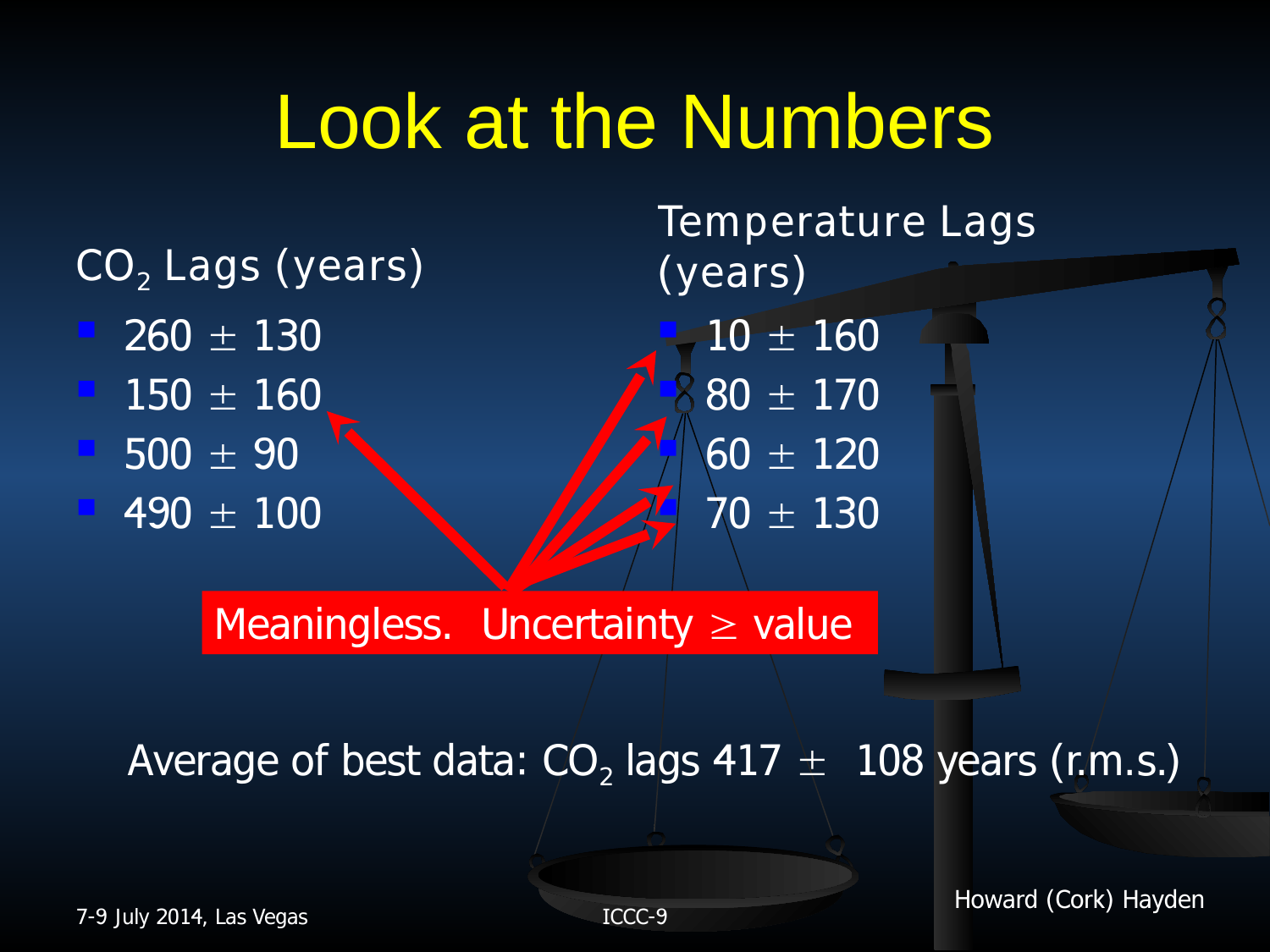

# Look at the Numbers
CO2 Lags (years)
Temperature Lags (years)
260 ± 130
150 ± 160
500 ± 90
490 ± 100
10 ± 160
80 ± 170
60 ± 120
70 ± 130
Meaningless.  Uncertainty ≥ value
Average of best data: CO2 lags 417 ±  108 years (r.m.s.)
7-9 July 2014, Las Vegas
ICCC-9